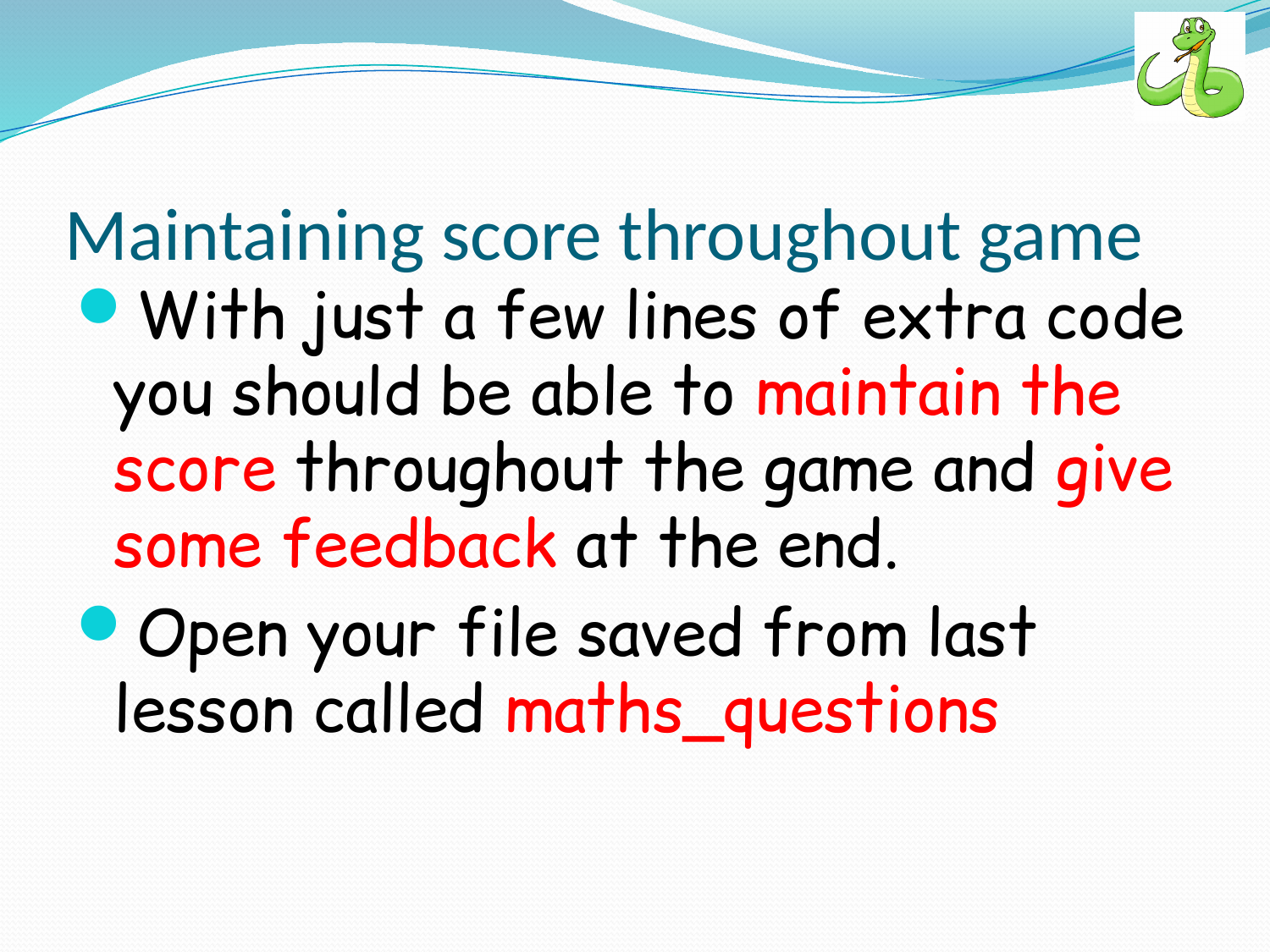

# Maintaining score throughout game
With just a few lines of extra code you should be able to maintain the score throughout the game and give some feedback at the end.
Open your file saved from last lesson called maths_questions